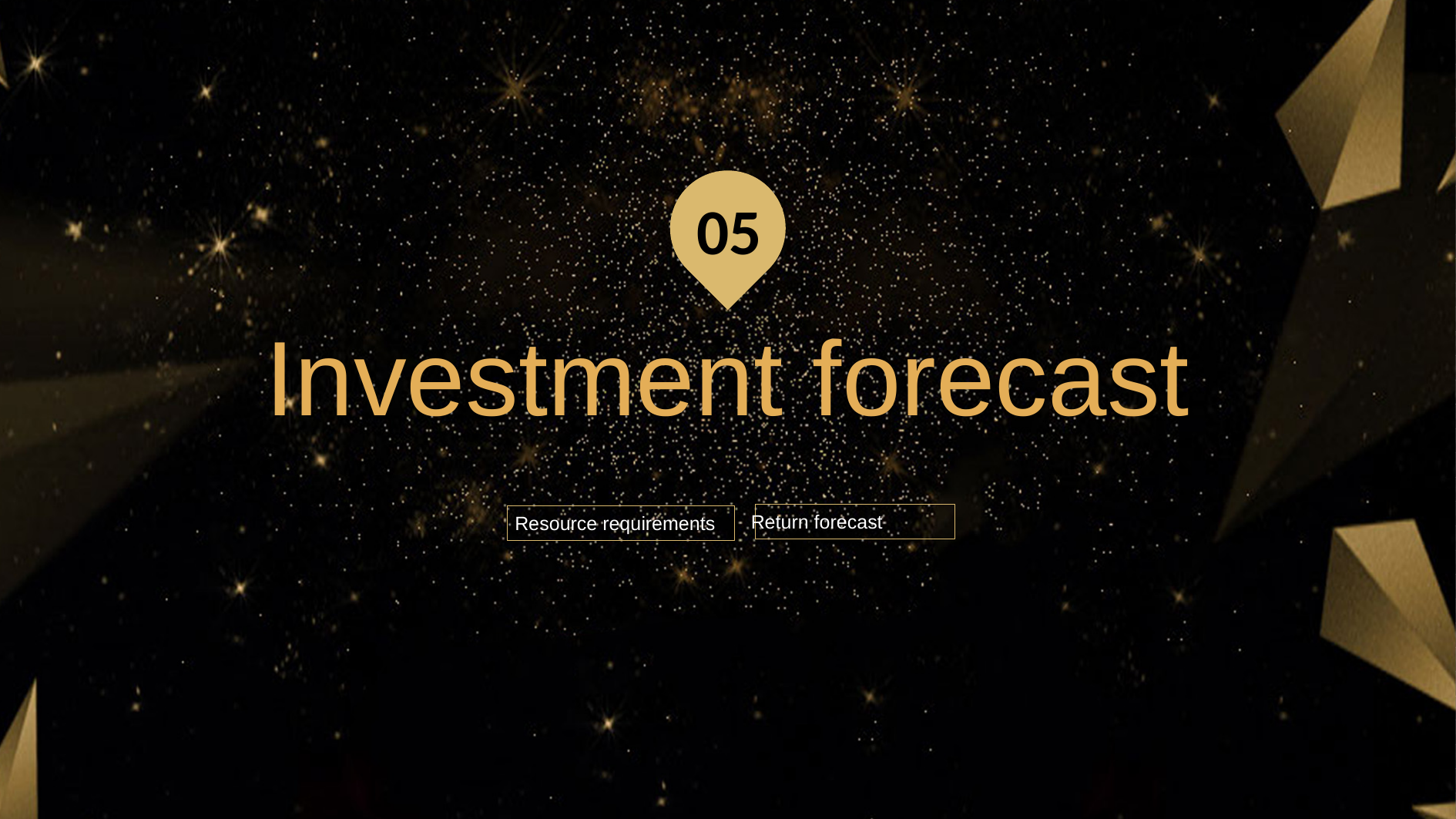

05
Investment forecast

Return forecast
Resource requirements